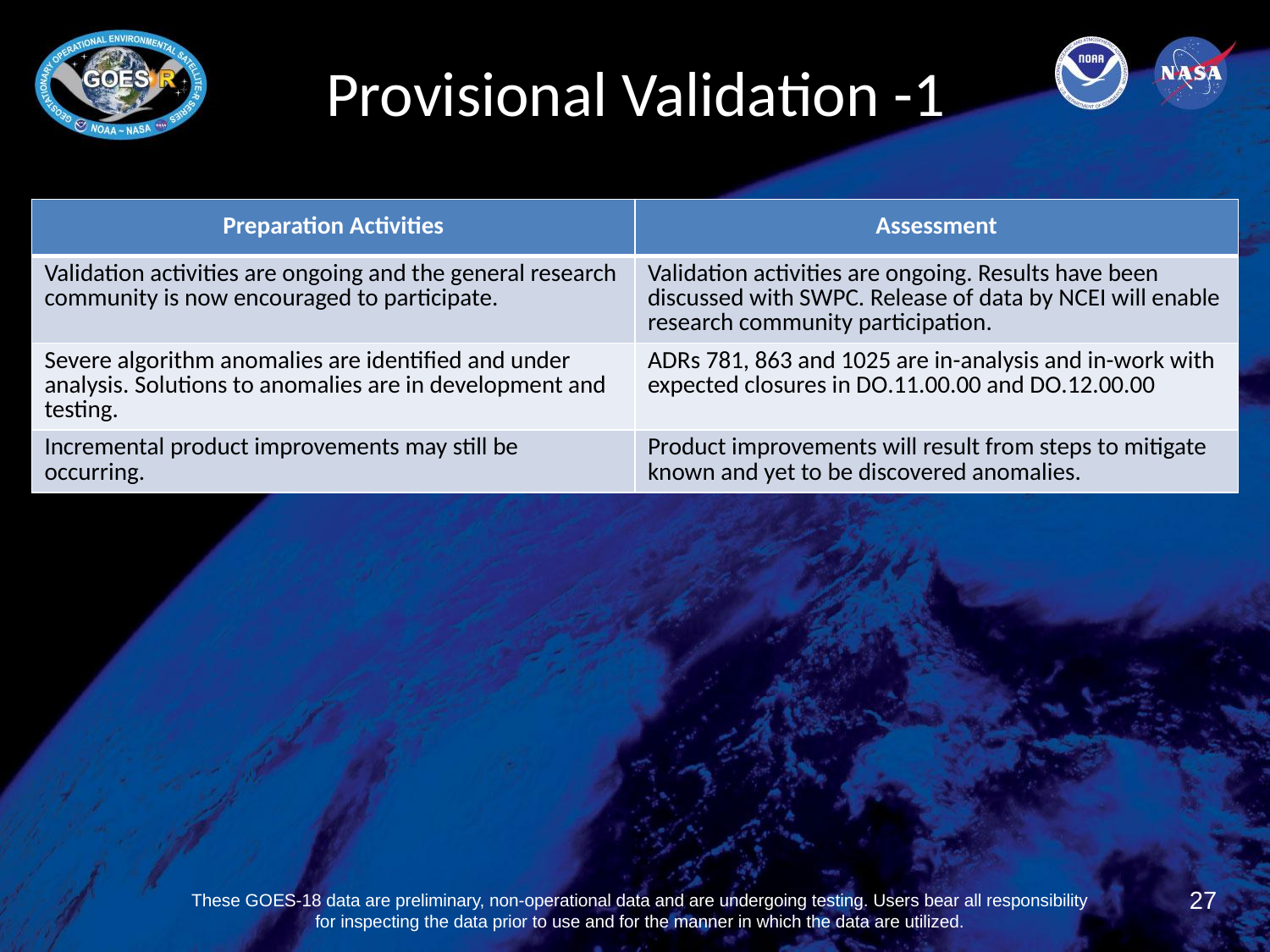

# Provisional Validation -1
| Preparation Activities | Assessment |
| --- | --- |
| Validation activities are ongoing and the general research community is now encouraged to participate. | Validation activities are ongoing. Results have been discussed with SWPC. Release of data by NCEI will enable research community participation. |
| Severe algorithm anomalies are identified and under analysis. Solutions to anomalies are in development and testing. | ADRs 781, 863 and 1025 are in-analysis and in-work with expected closures in DO.11.00.00 and DO.12.00.00 |
| Incremental product improvements may still be occurring. | Product improvements will result from steps to mitigate known and yet to be discovered anomalies. |
27
These GOES-18 data are preliminary, non-operational data and are undergoing testing. Users bear all responsibility for inspecting the data prior to use and for the manner in which the data are utilized.